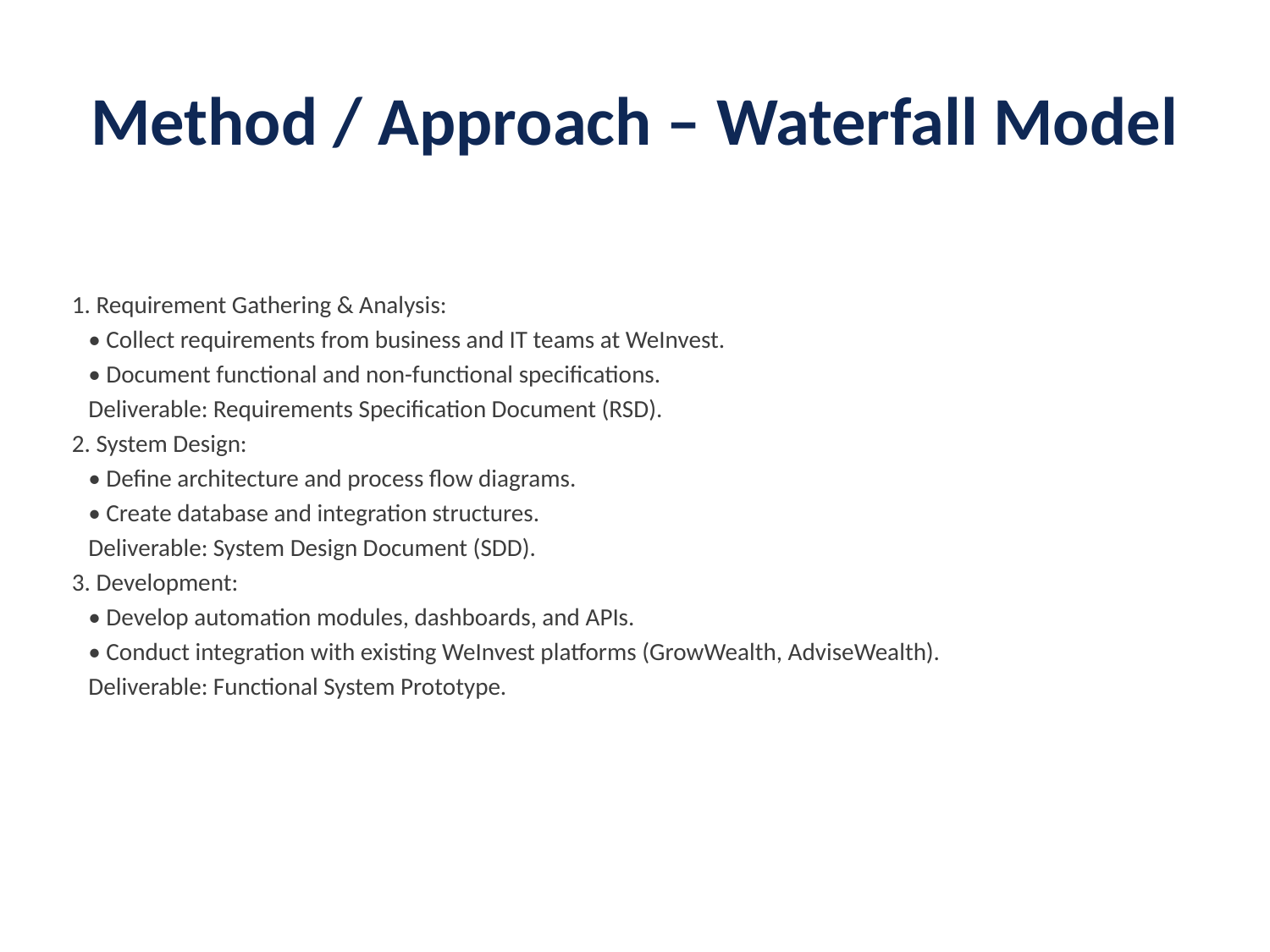

# Method / Approach – Waterfall Model

1. Requirement Gathering & Analysis:
   • Collect requirements from business and IT teams at WeInvest.
   • Document functional and non-functional specifications.
   Deliverable: Requirements Specification Document (RSD).
2. System Design:
   • Define architecture and process flow diagrams.
   • Create database and integration structures.
   Deliverable: System Design Document (SDD).
3. Development:
   • Develop automation modules, dashboards, and APIs.
   • Conduct integration with existing WeInvest platforms (GrowWealth, AdviseWealth).
   Deliverable: Functional System Prototype.